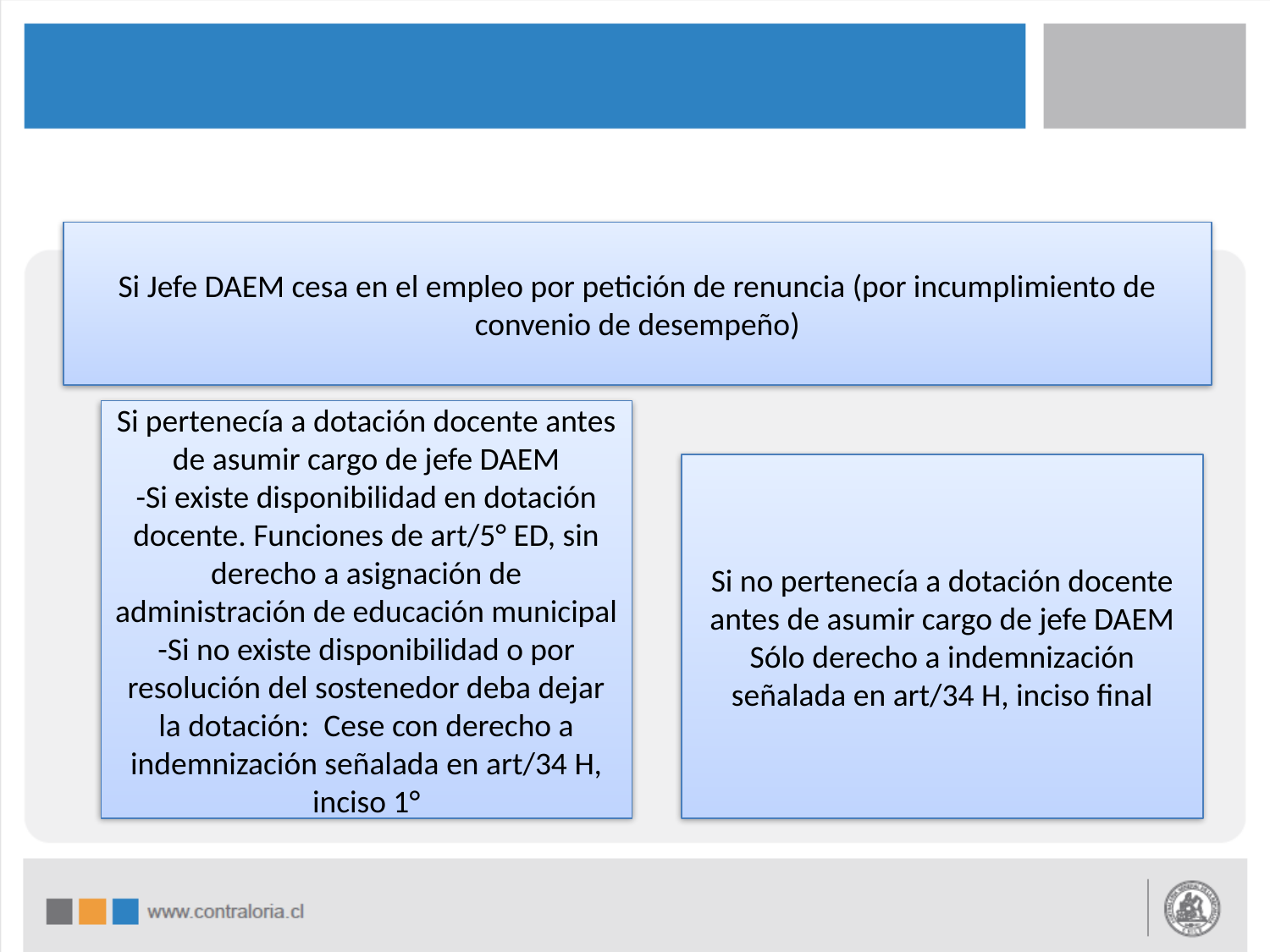

#
Si Jefe DAEM cesa en el empleo por petición de renuncia (por incumplimiento de convenio de desempeño)

Si pertenecía a dotación docente antes de asumir cargo de jefe DAEM
-Si existe disponibilidad en dotación docente. Funciones de art/5° ED, sin derecho a asignación de administración de educación municipal
-Si no existe disponibilidad o por resolución del sostenedor deba dejar la dotación:  Cese con derecho a indemnización señalada en art/34 H, inciso 1°
Si no pertenecía a dotación docente antes de asumir cargo de jefe DAEM
Sólo derecho a indemnización señalada en art/34 H, inciso final